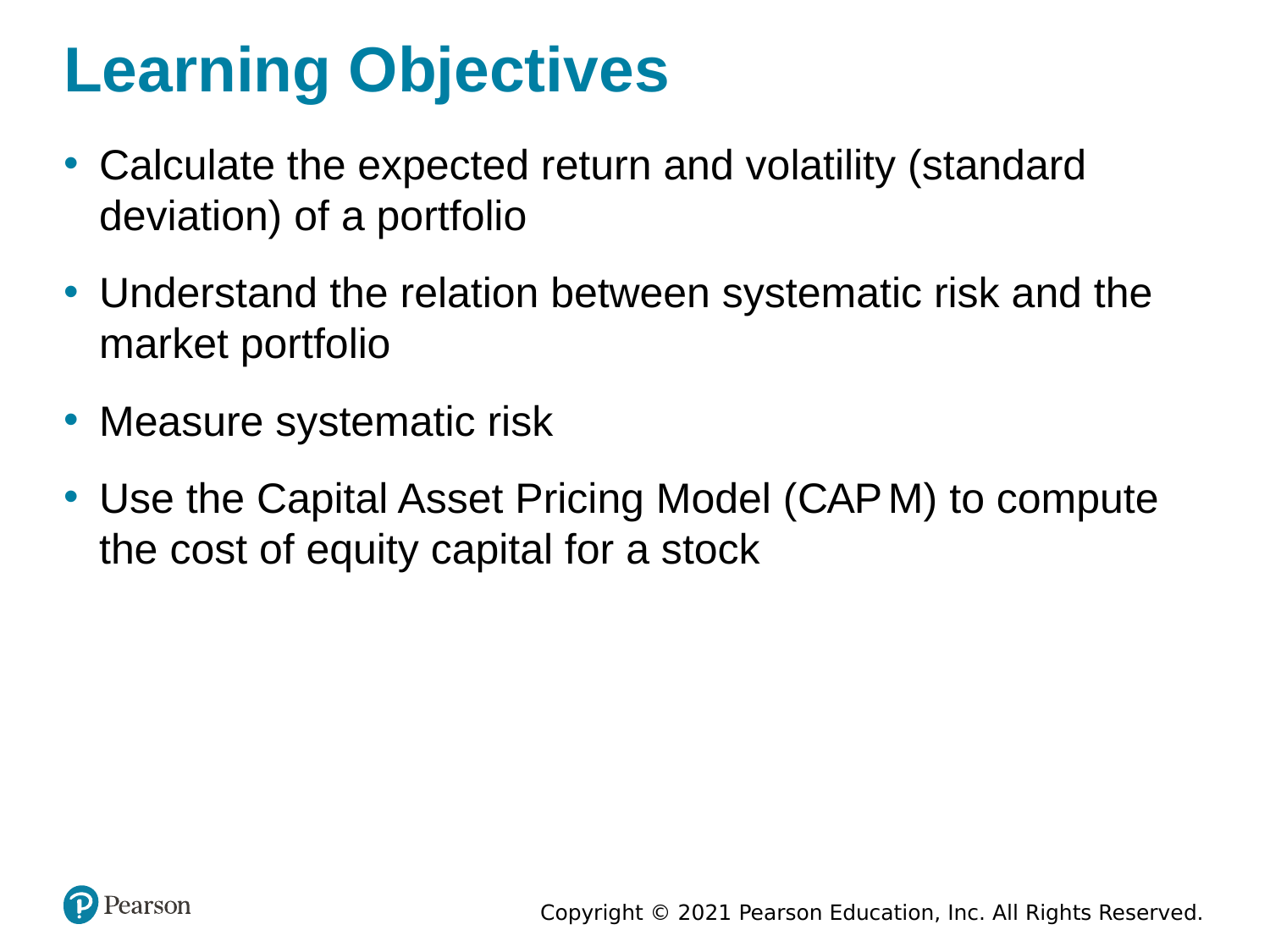

# Learning Objectives
Calculate the expected return and volatility (standard deviation) of a portfolio
Understand the relation between systematic risk and the market portfolio
Measure systematic risk
Use the Capital Asset Pricing Model (C A P M) to compute the cost of equity capital for a stock